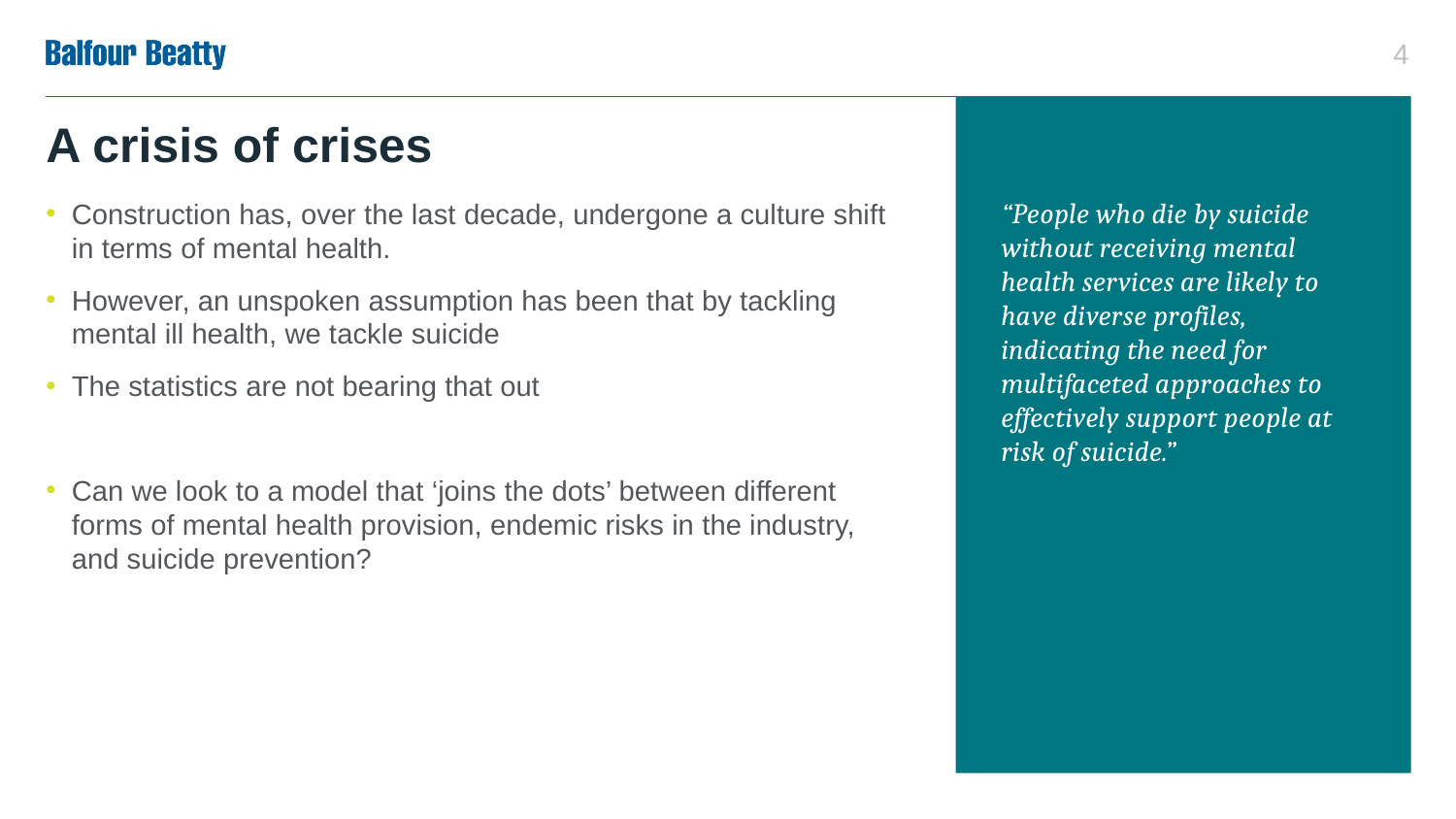

# A crisis of crises
“People who die by suicide without receiving mental health services are likely to have diverse profiles, indicating the need for multifaceted approaches to effectively support people at risk of suicide.”

Construction has, over the last decade, undergone a culture shift in terms of mental health.
However, an unspoken assumption has been that by tackling mental ill health, we tackle suicide
The statistics are not bearing that out

Can we look to a model that ‘joins the dots’ between different forms of mental health provision, endemic risks in the industry, and suicide prevention?